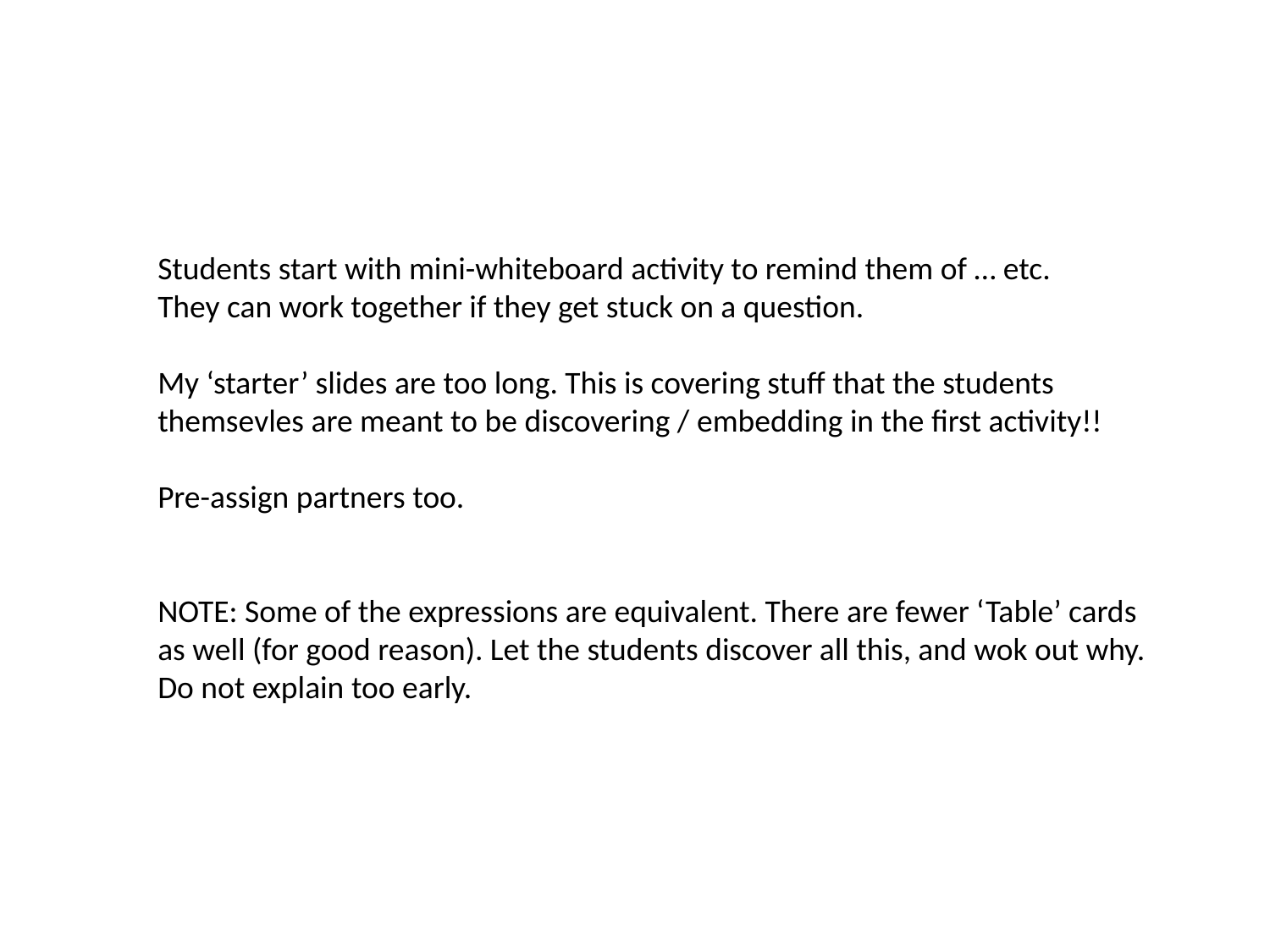

Students start with mini-whiteboard activity to remind them of … etc.
They can work together if they get stuck on a question.

My ‘starter’ slides are too long. This is covering stuff that the students themsevles are meant to be discovering / embedding in the first activity!!

Pre-assign partners too.

NOTE: Some of the expressions are equivalent. There are fewer ‘Table’ cards as well (for good reason). Let the students discover all this, and wok out why. Do not explain too early.